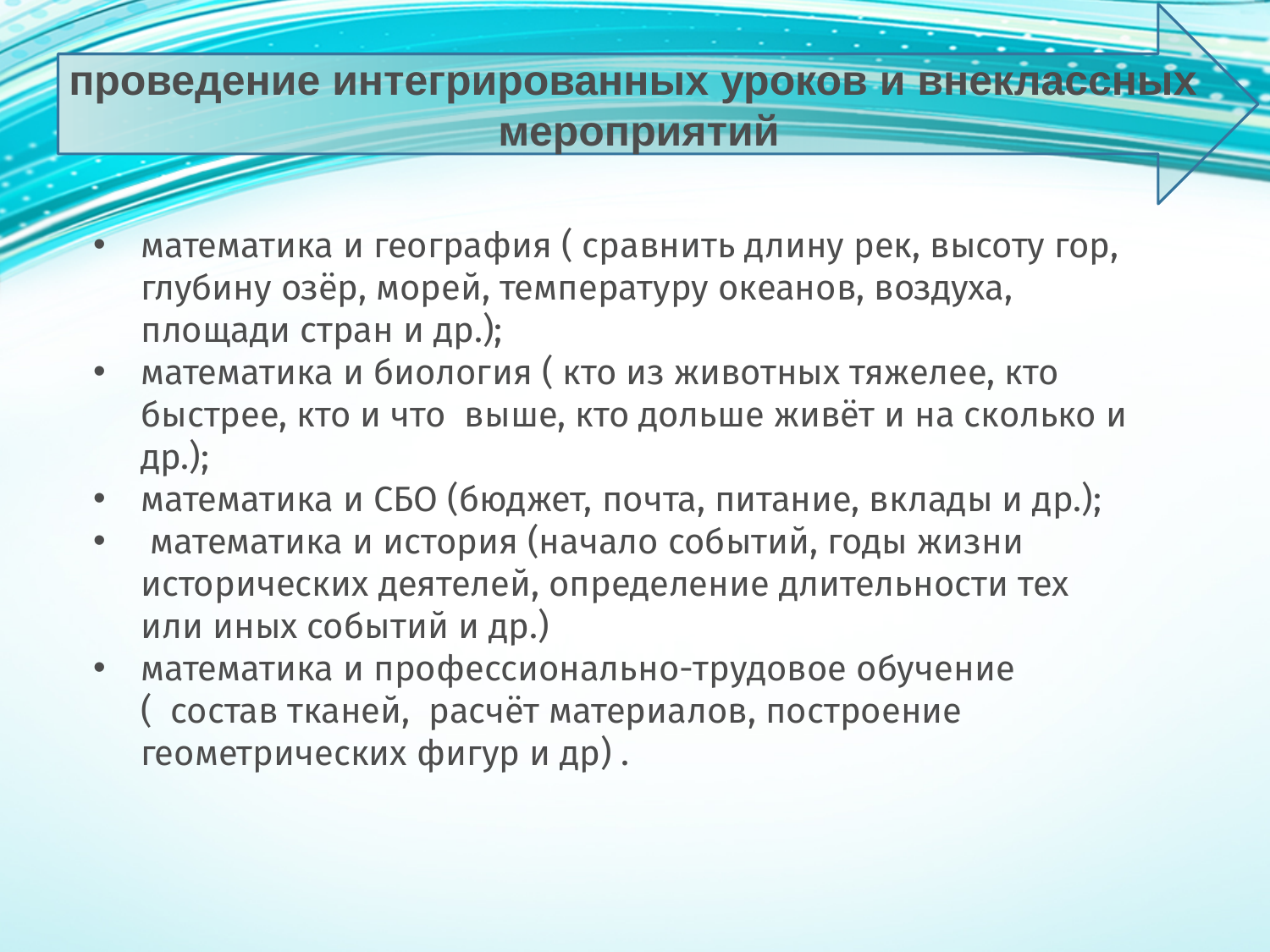

проведение интегрированных уроков и внеклассных
 мероприятий
математика и география ( сравнить длину рек, высоту гор, глубину озёр, морей, температуру океанов, воздуха, площади стран и др.);
математика и биология ( кто из животных тяжелее, кто быстрее, кто и что  выше, кто дольше живёт и на сколько и др.);
математика и СБО (бюджет, почта, питание, вклады и др.);
 математика и история (начало событий, годы жизни исторических деятелей, определение длительности тех или иных событий и др.)
математика и профессионально-трудовое обучение (  состав тканей,  расчёт материалов, построение геометрических фигур и др) .